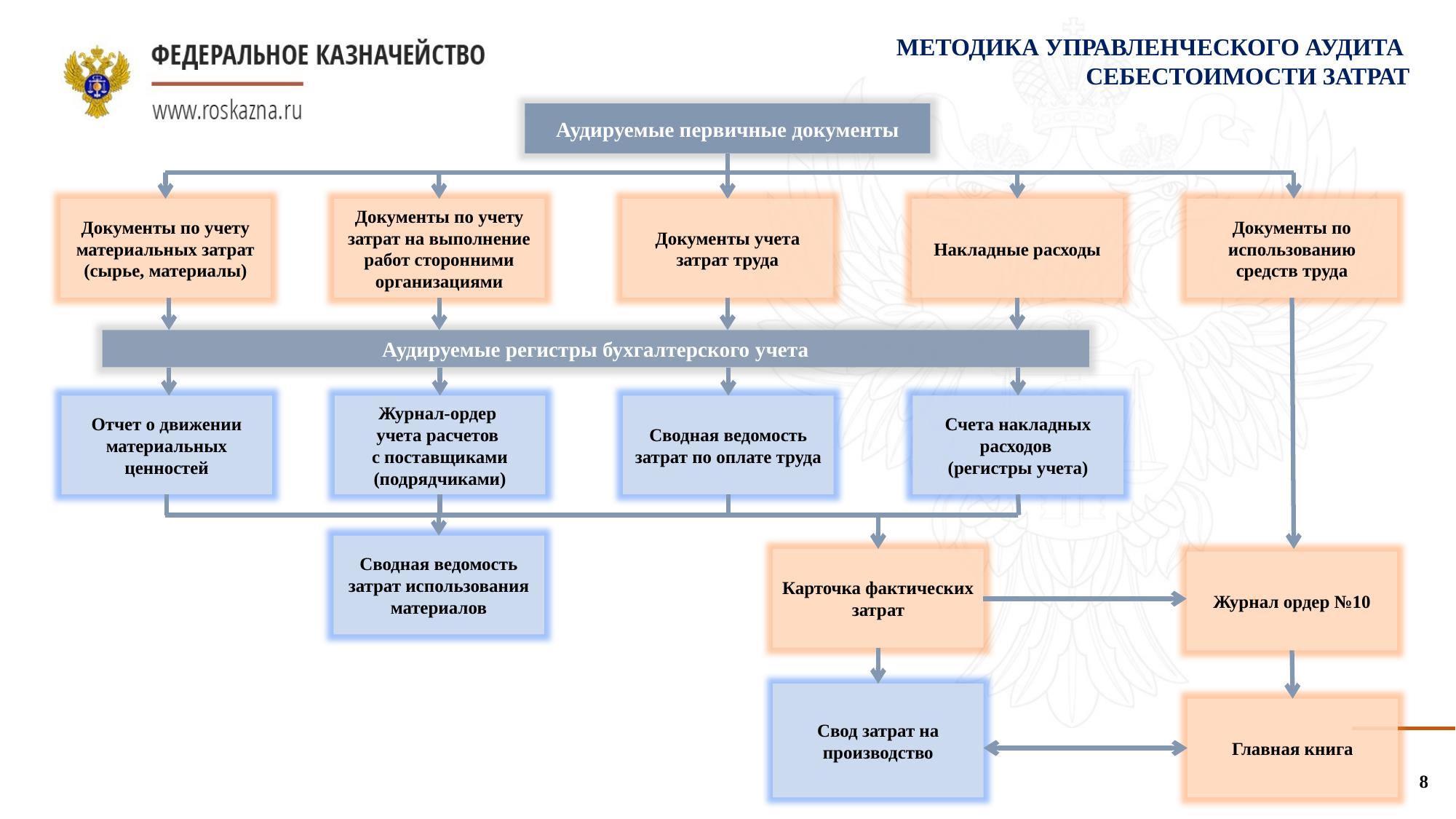

МЕТОДИКА УПРАВЛЕНЧЕСКОГО АУДИТА
СЕБЕСТОИМОСТИ ЗАТРАТ
Аудируемые первичные документы
Документы по учету материальных затрат (сырье, материалы)
Документы по учету затрат на выполнение работ сторонними организациями
Документы учета затрат труда
Накладные расходы
Документы по использованию средств труда
Аудируемые регистры бухгалтерского учета
Отчет о движении материальных ценностей
Журнал-ордер
учета расчетов
с поставщиками (подрядчиками)
Сводная ведомость затрат по оплате труда
Счета накладных расходов
(регистры учета)
Сводная ведомость затрат использования материалов
Карточка фактических затрат
Журнал ордер №10
Свод затрат на производство
Главная книга
8